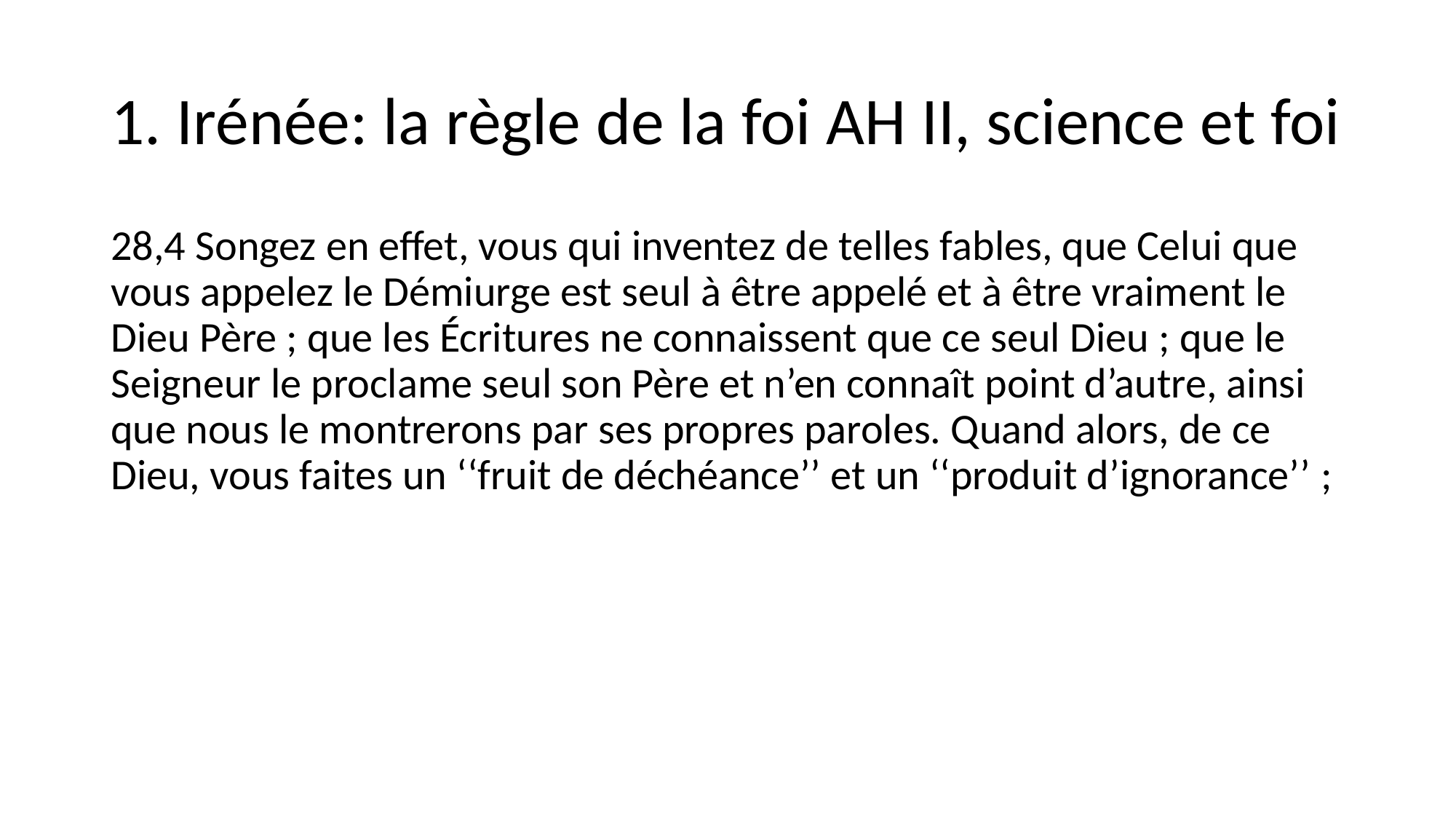

# 1. Irénée: la règle de la foi AH II, science et foi
28,4 Songez en effet, vous qui inventez de telles fables, que Celui que vous appelez le Démiurge est seul à être appelé et à être vraiment le Dieu Père ; que les Écritures ne connaissent que ce seul Dieu ; que le Seigneur le proclame seul son Père et n’en connaît point d’autre, ainsi que nous le montrerons par ses propres paroles. Quand alors, de ce Dieu, vous faites un ‘‘fruit de déchéance’’ et un ‘‘produit d’ignorance’’ ;